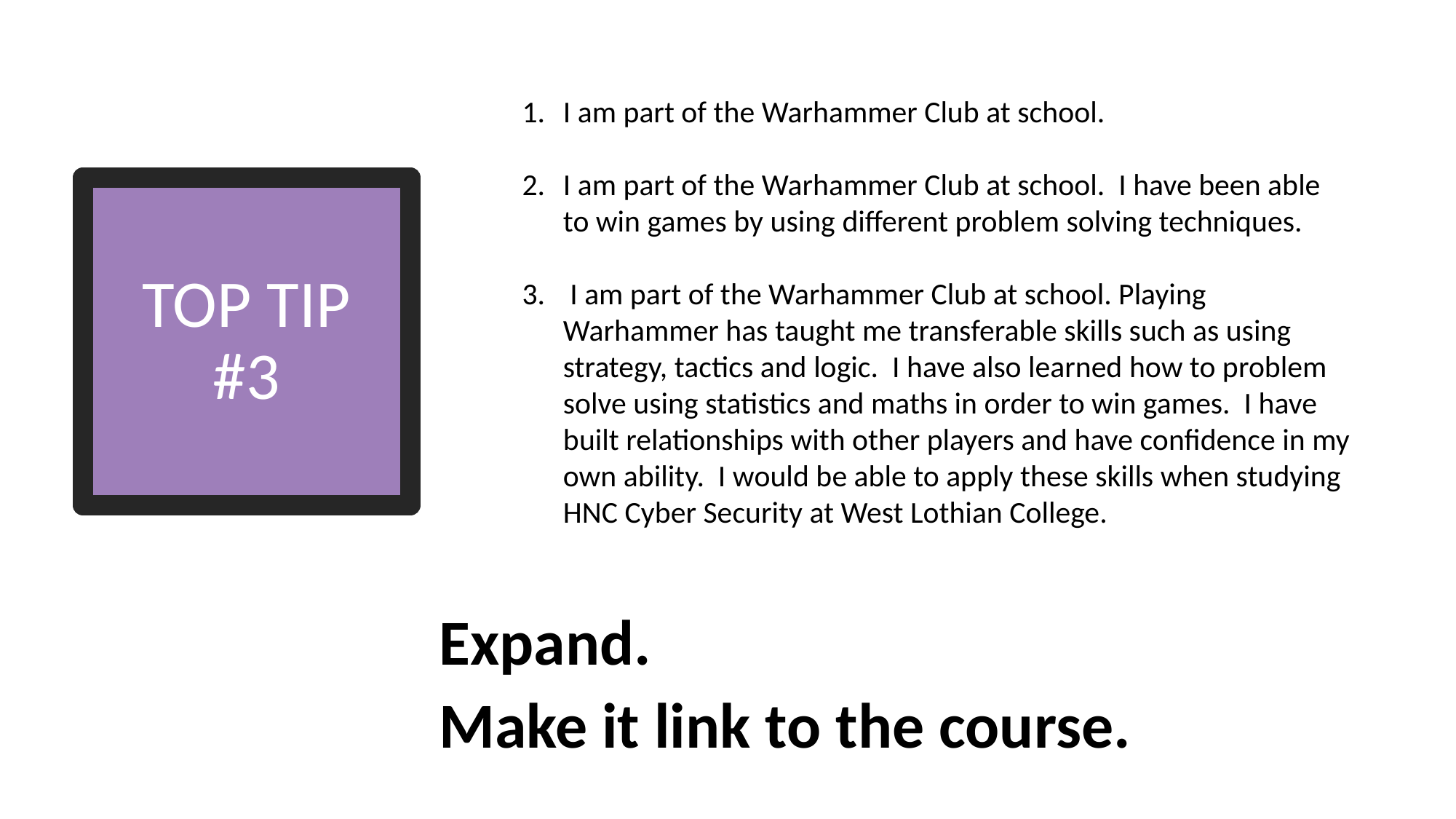

I am part of the Warhammer Club at school.

I am part of the Warhammer Club at school.  I have been able to win games by using different problem solving techniques.

 I am part of the Warhammer Club at school. Playing Warhammer has taught me transferable skills such as using strategy, tactics and logic.  I have also learned how to problem solve using statistics and maths in order to win games.  I have built relationships with other players and have confidence in my own ability.  I would be able to apply these skills when studying HNC Cyber Security at West Lothian College.
# TOP TIP #3
Expand.
Make it link to the course.